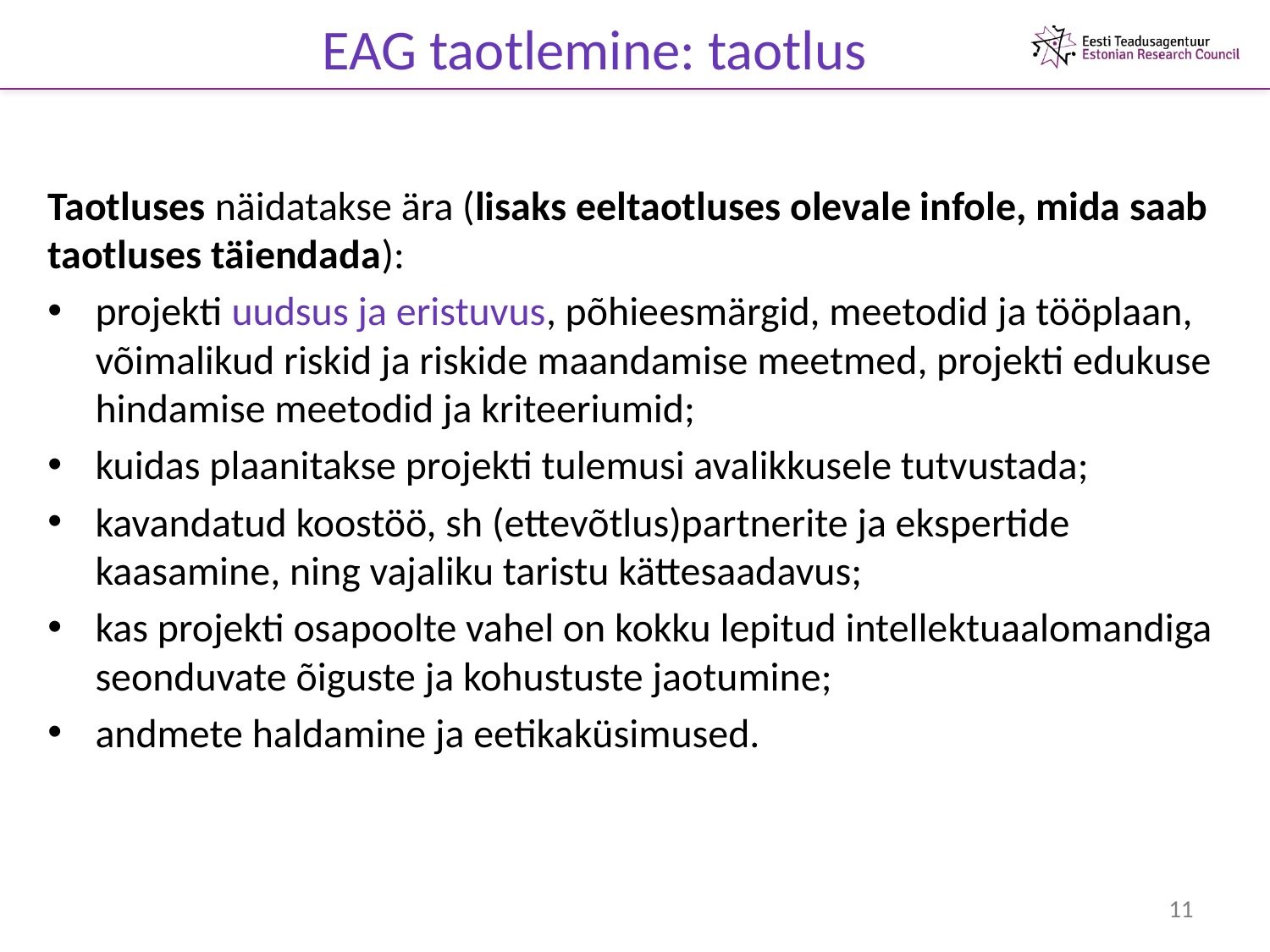

# EAG taotlemine: taotlus

Taotluses näidatakse ära (lisaks eeltaotluses olevale infole, mida saab taotluses täiendada):
projekti uudsus ja eristuvus, põhieesmärgid, meetodid ja tööplaan, võimalikud riskid ja riskide maandamise meetmed, projekti edukuse hindamise meetodid ja kriteeriumid;
kuidas plaanitakse projekti tulemusi avalikkusele tutvustada;
kavandatud koostöö, sh (ettevõtlus)partnerite ja ekspertide kaasamine, ning vajaliku taristu kättesaadavus;
kas projekti osapoolte vahel on kokku lepitud intellektuaalomandiga seonduvate õiguste ja kohustuste jaotumine;
andmete haldamine ja eetikaküsimused.

11